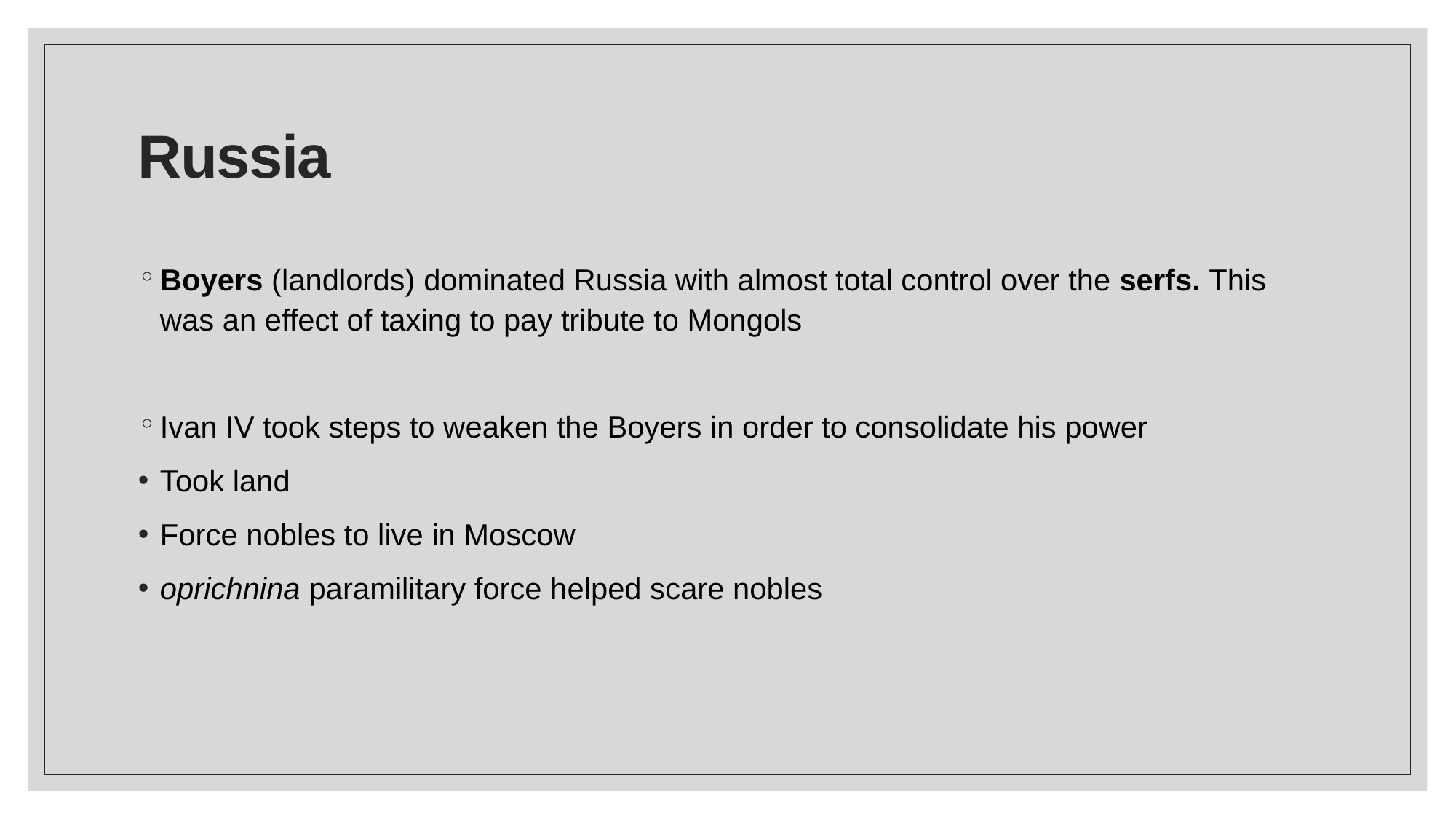

# Russia
Boyers (landlords) dominated Russia with almost total control over the serfs. This was an effect of taxing to pay tribute to Mongols

Ivan IV took steps to weaken the Boyers in order to consolidate his power
Took land
Force nobles to live in Moscow
oprichnina paramilitary force helped scare nobles